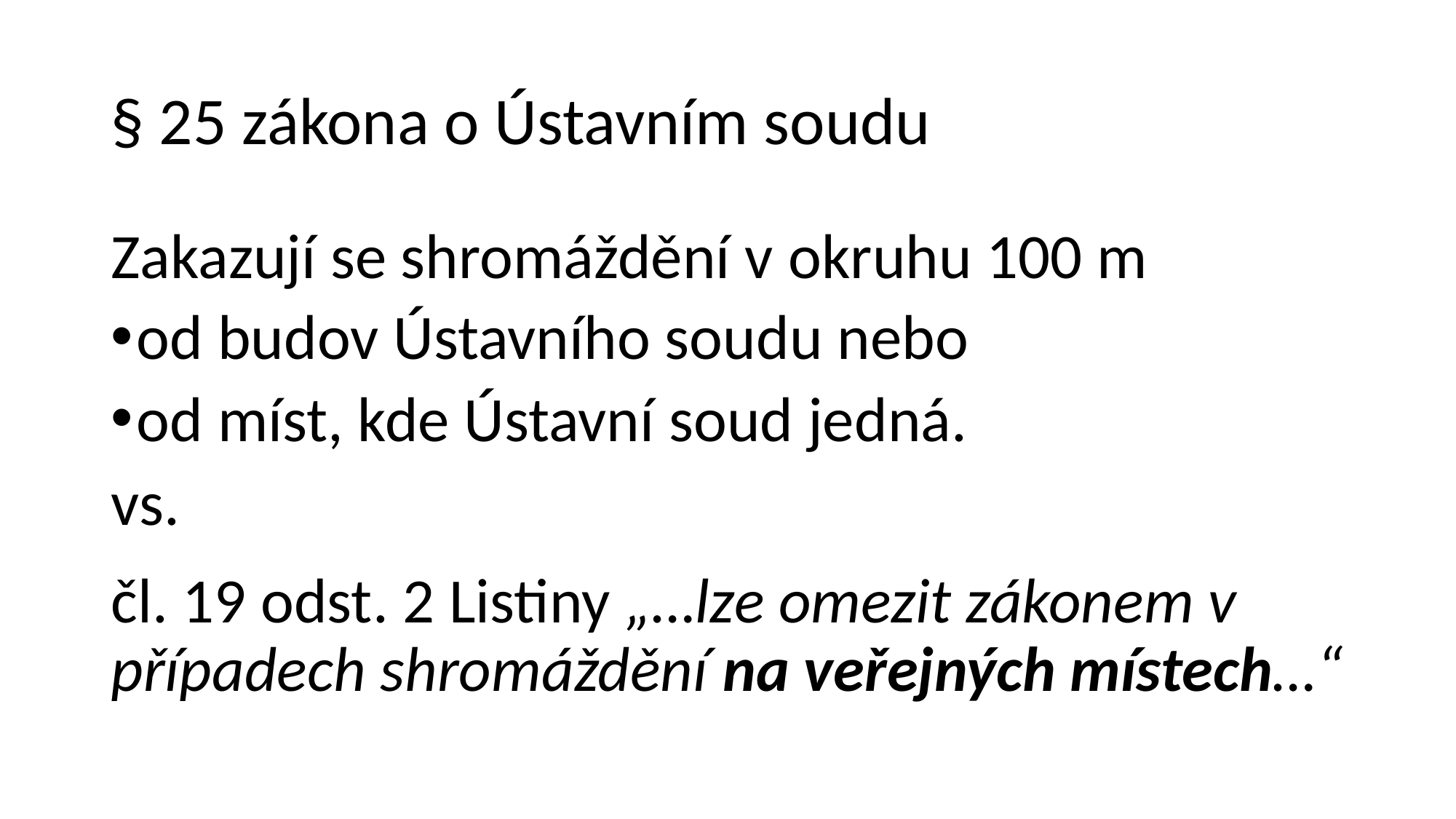

# § 25 zákona o Ústavním soudu
Zakazují se shromáždění v okruhu 100 m
od budov Ústavního soudu nebo
od míst, kde Ústavní soud jedná.
vs.
čl. 19 odst. 2 Listiny „…lze omezit zákonem v případech shromáždění na veřejných místech…“